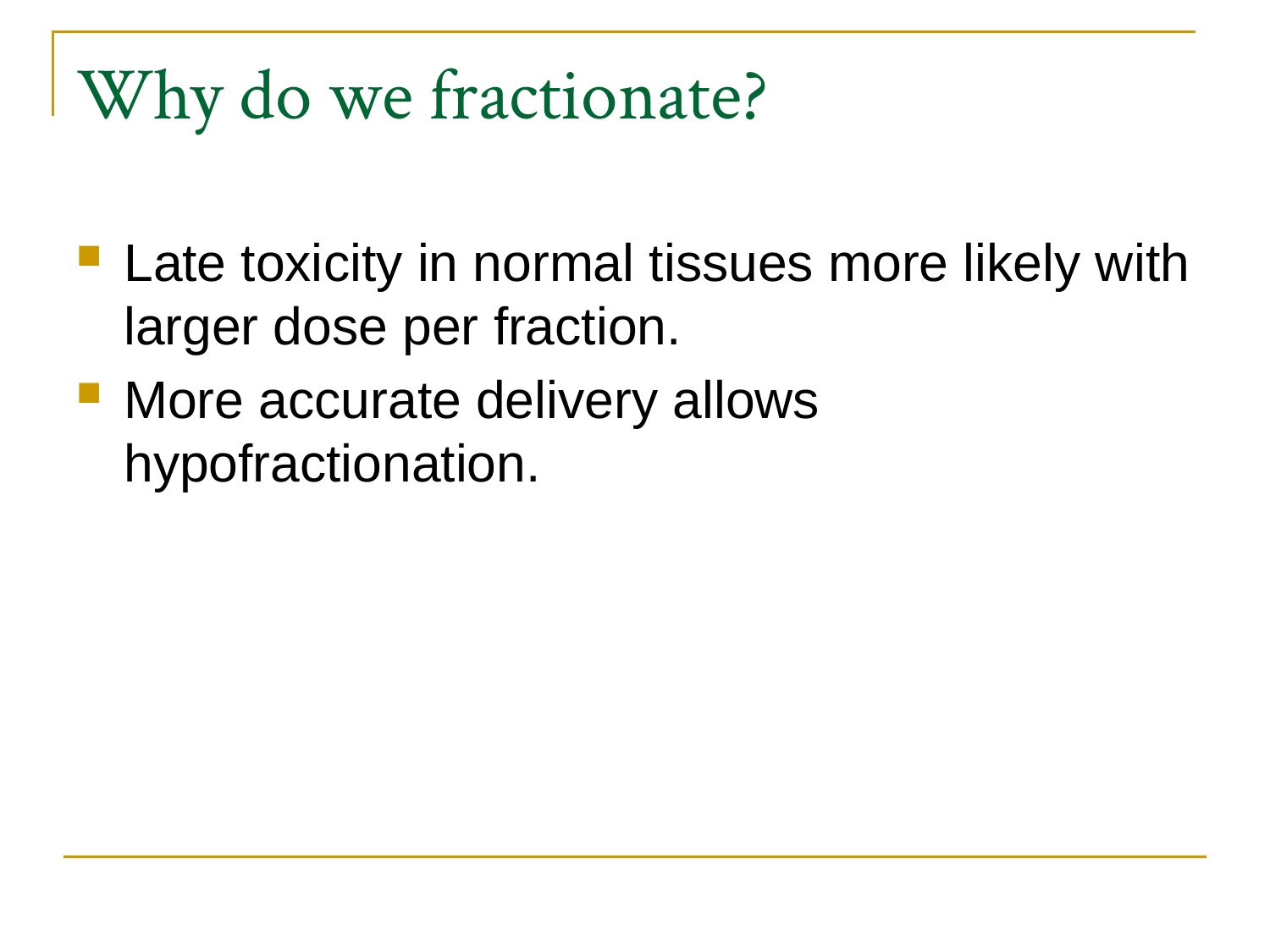

# Why do we fractionate?
Late toxicity in normal tissues more likely with larger dose per fraction.
More accurate delivery allows hypofractionation.